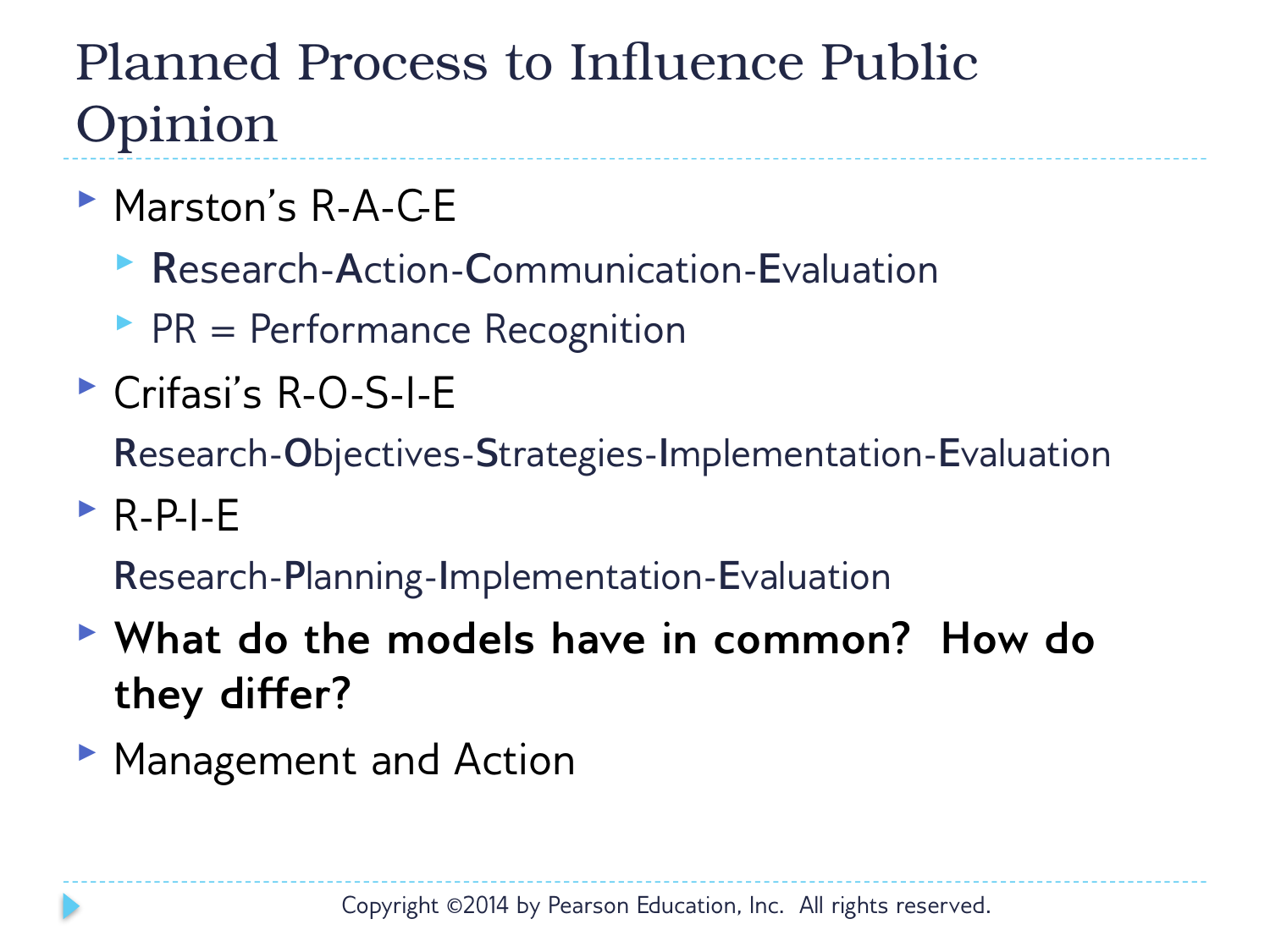

# Planned Process to Influence Public Opinion
Marston’s R-A-C-E
Research-Action-Communication-Evaluation
PR = Performance Recognition
Crifasi’s R-O-S-I-E
Research-Objectives-Strategies-Implementation-Evaluation
R-P-I-E
Research-Planning-Implementation-Evaluation
What do the models have in common?  How do they differ?
Management and Action
Copyright ©2014 by Pearson Education, Inc.  All rights reserved.